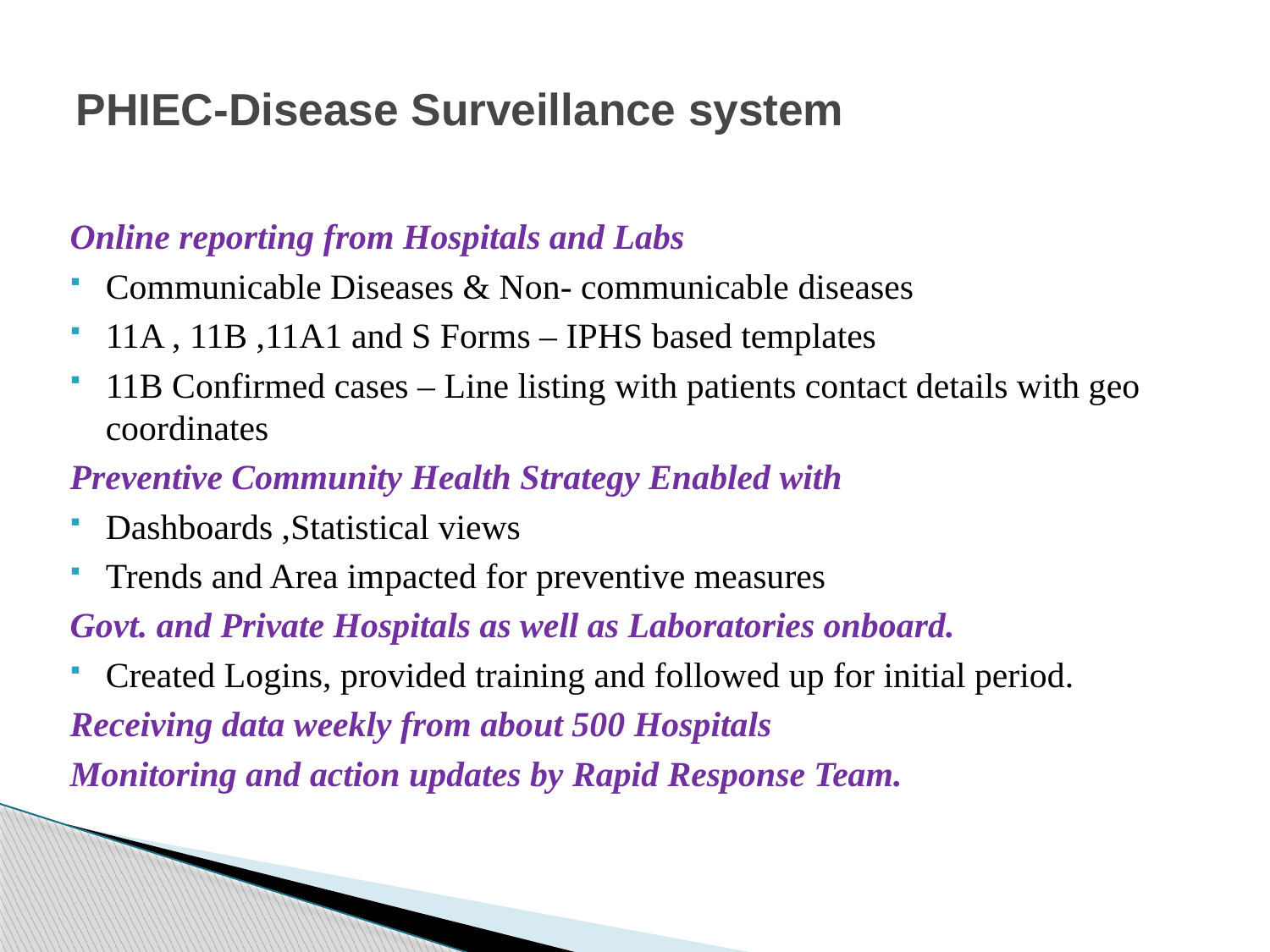

# PHIEC-Disease Surveillance system

Online reporting from Hospitals and Labs
Communicable Diseases & Non- communicable diseases
11A , 11B ,11A1 and S Forms – IPHS based templates
11B Confirmed cases – Line listing with patients contact details with geo coordinates
Preventive Community Health Strategy Enabled with
Dashboards ,Statistical views
Trends and Area impacted for preventive measures
Govt. and Private Hospitals as well as Laboratories onboard.
Created Logins, provided training and followed up for initial period.
Receiving data weekly from about 500 Hospitals
Monitoring and action updates by Rapid Response Team.